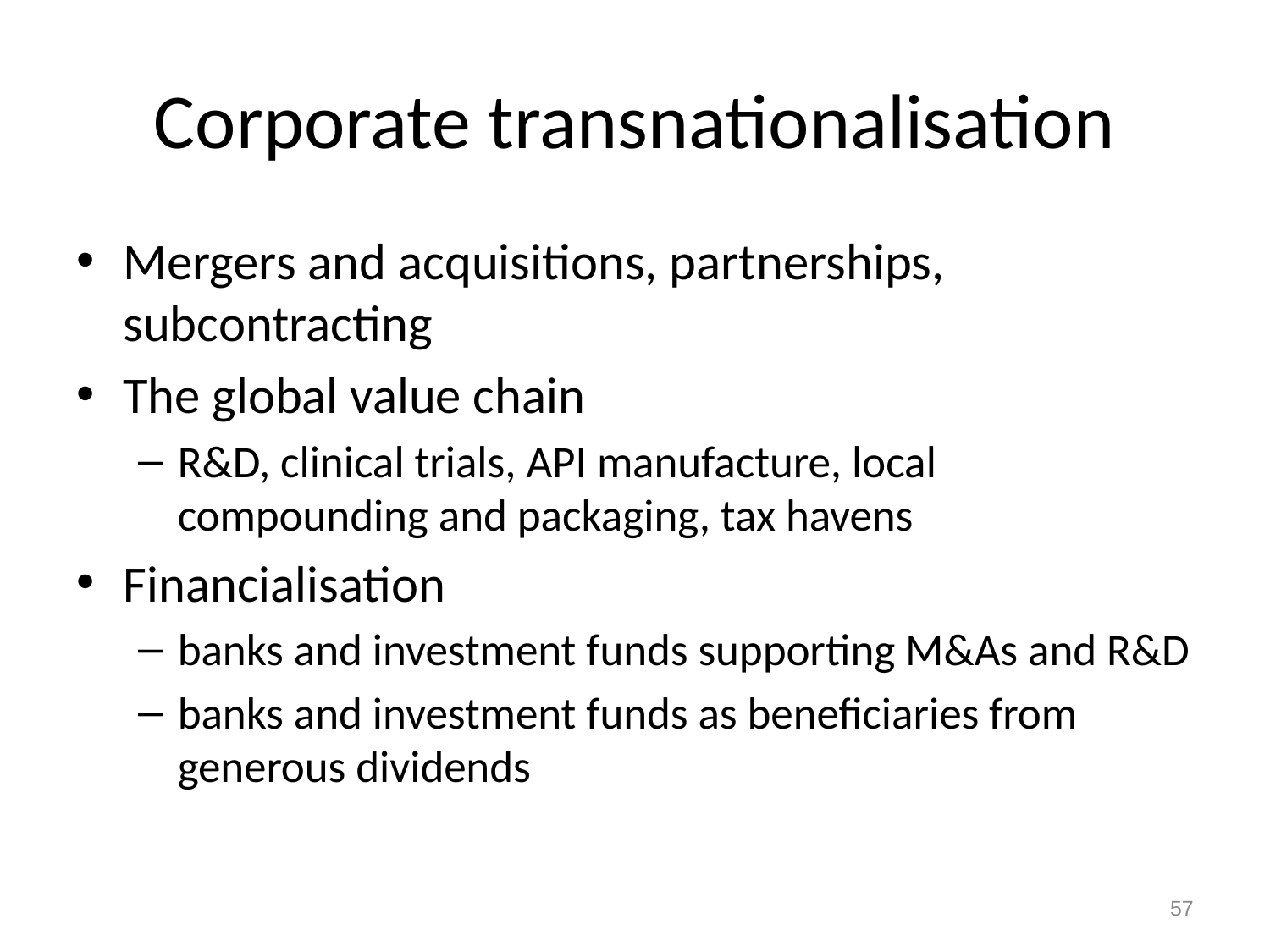

# Corporate transnationalisation
Mergers and acquisitions, partnerships, subcontracting
The global value chain
R&D, clinical trials, API manufacture, local compounding and packaging, tax havens
Financialisation
banks and investment funds supporting M&As and R&D
banks and investment funds as beneficiaries from generous dividends
57